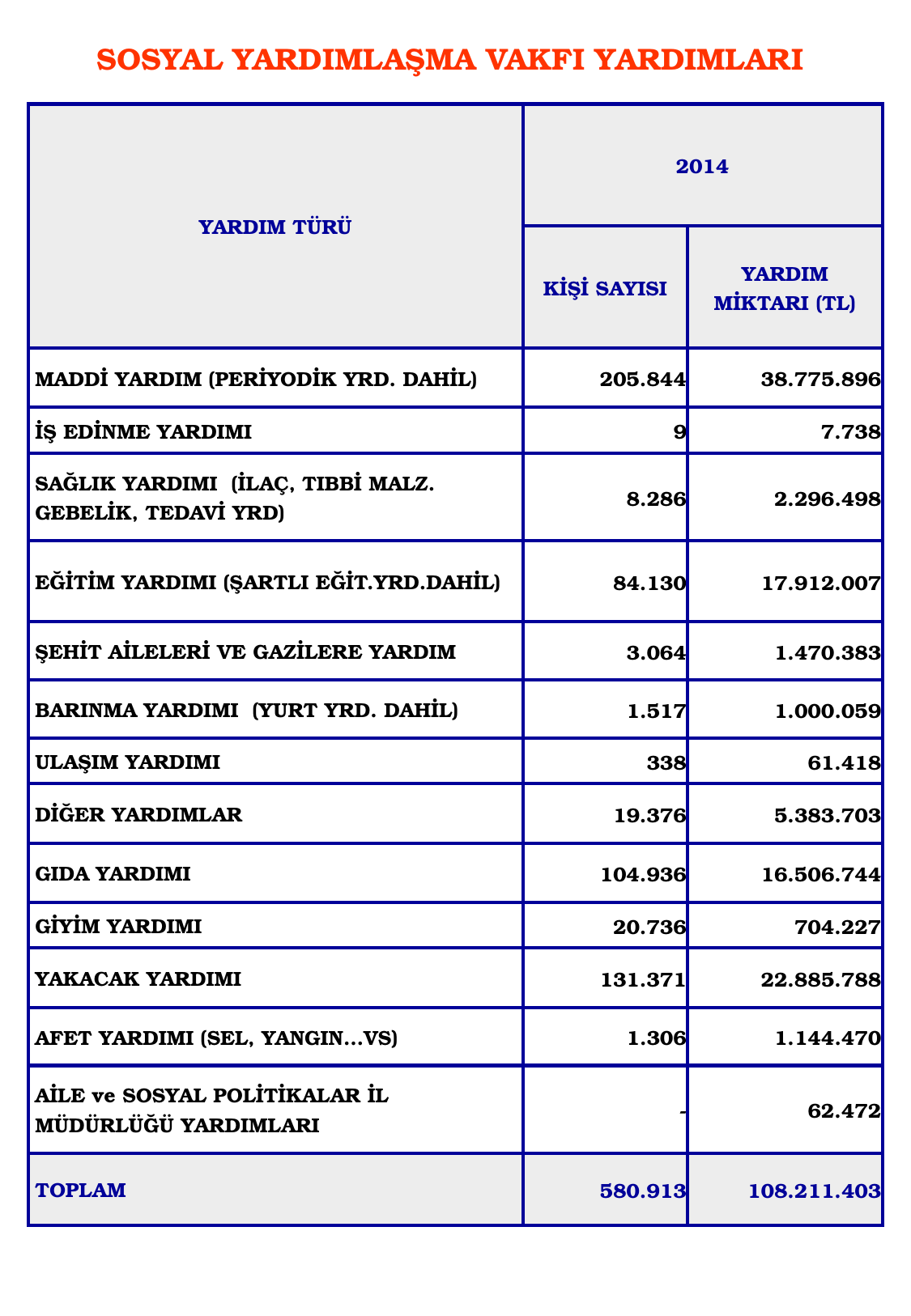

SOSYAL YARDIMLAŞMA VAKFI YARDIMLARI
| YARDIM TÜRÜ | 2014 |  |
| --- | --- | --- |
|  | KİŞİ SAYISI | YARDIM MİKTARI (TL) |
| MADDİ YARDIM (PERİYODİK YRD. DAHİL) | 205.844 | 38.775.896 |
| İŞ EDİNME YARDIMI | 9 | 7.738 |
| SAĞLIK YARDIMI (İLAÇ, TIBBİ MALZ. GEBELİK, TEDAVİ YRD) | 8.286 | 2.296.498 |
| EĞİTİM YARDIMI (ŞARTLI EĞİT.YRD.DAHİL) | 84.130 | 17.912.007 |
| ŞEHİT AİLELERİ VE GAZİLERE YARDIM | 3.064 | 1.470.383 |
| BARINMA YARDIMI (YURT YRD. DAHİL) | 1.517 | 1.000.059 |
| ULAŞIM YARDIMI | 338 | 61.418 |
| DİĞER YARDIMLAR | 19.376 | 5.383.703 |
| GIDA YARDIMI | 104.936 | 16.506.744 |
| GİYİM YARDIMI | 20.736 | 704.227 |
| YAKACAK YARDIMI | 131.371 | 22.885.788 |
| AFET YARDIMI (SEL, YANGIN…VS) | 1.306 | 1.144.470 |
| AİLE ve SOSYAL POLİTİKALAR İL MÜDÜRLÜĞÜ YARDIMLARI | - | 62.472 |
| TOPLAM | 580.913 | 108.211.403 |